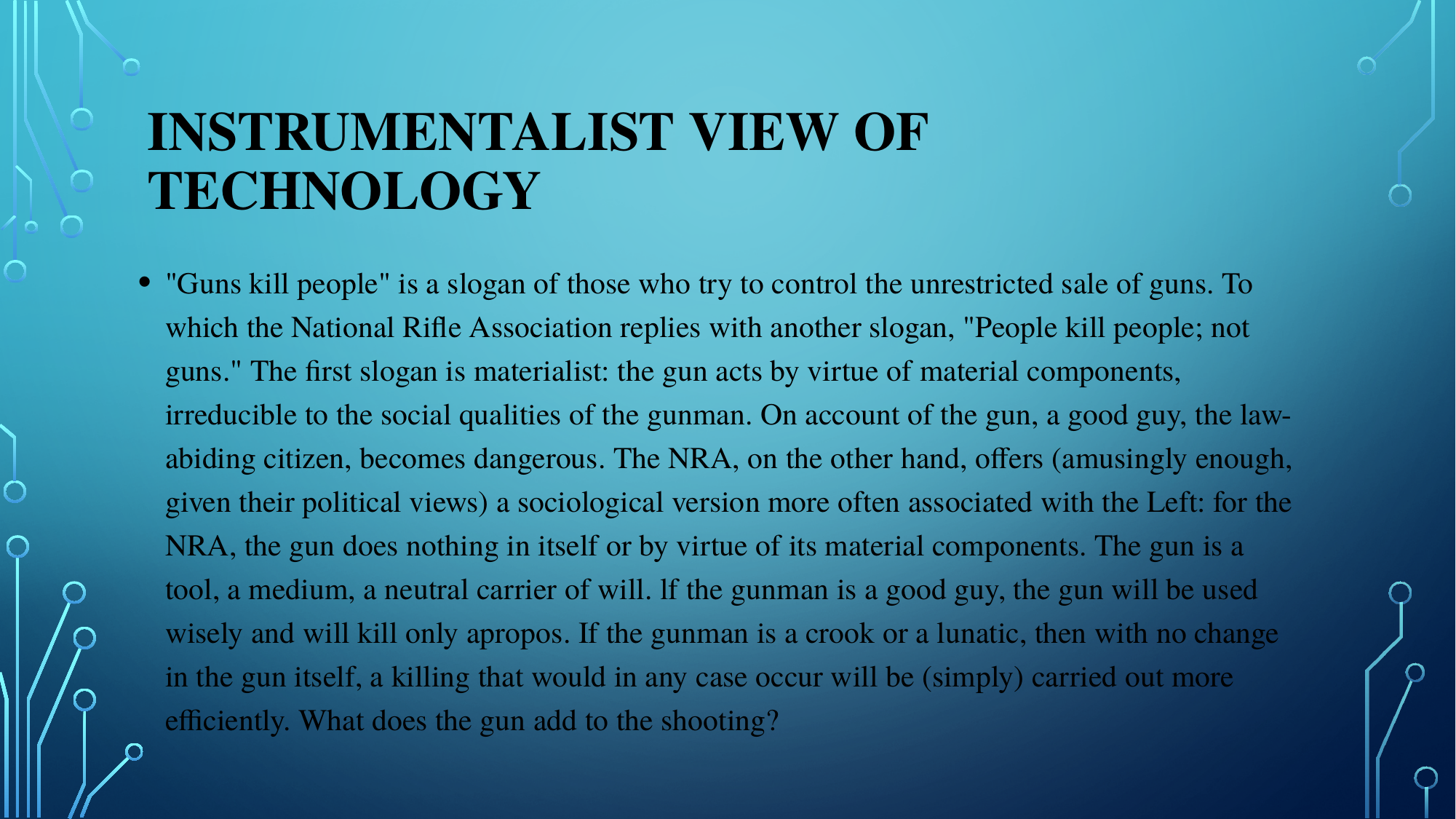

# INSTRUMENTALIST VIEW OF TECHNOLOGY
"Guns kill people" is a slogan of those who try to control the unrestricted sale of guns. To which the National Rifle Association replies with another slogan, "People kill people; not guns." The first slogan is materialist: the gun acts by virtue of material components, irreducible to the social qualities of the gunman. On account of the gun, a good guy, the law-abiding citizen, becomes dangerous. The NRA, on the other hand, offers (amusingly enough, given their political views) a sociological version more often associated with the Left: for the NRA, the gun does nothing in itself or by virtue of its material components. The gun is a tool, a medium, a neutral carrier of will. lf the gunman is a good guy, the gun will be used wisely and will kill only apropos. If the gunman is a crook or a lunatic, then with no change in the gun itself, a killing that would in any case occur will be (simply) carried out more efficiently. What does the gun add to the shooting?